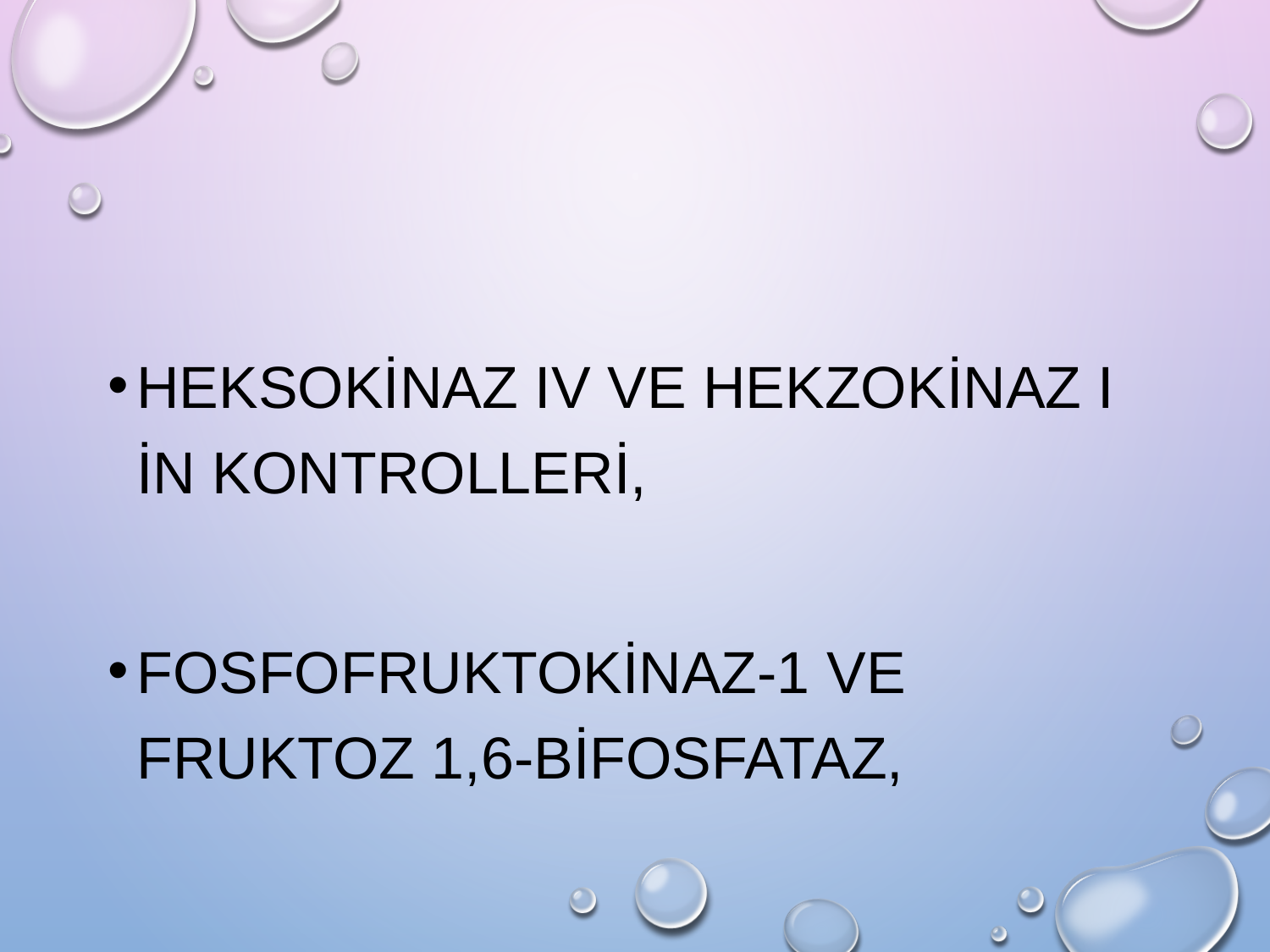

Heksokinaz IV ve hekzokinaz I in kontrolleri,

Fosfofruktokinaz-1 ve Fruktoz 1,6-Bifosfataz,